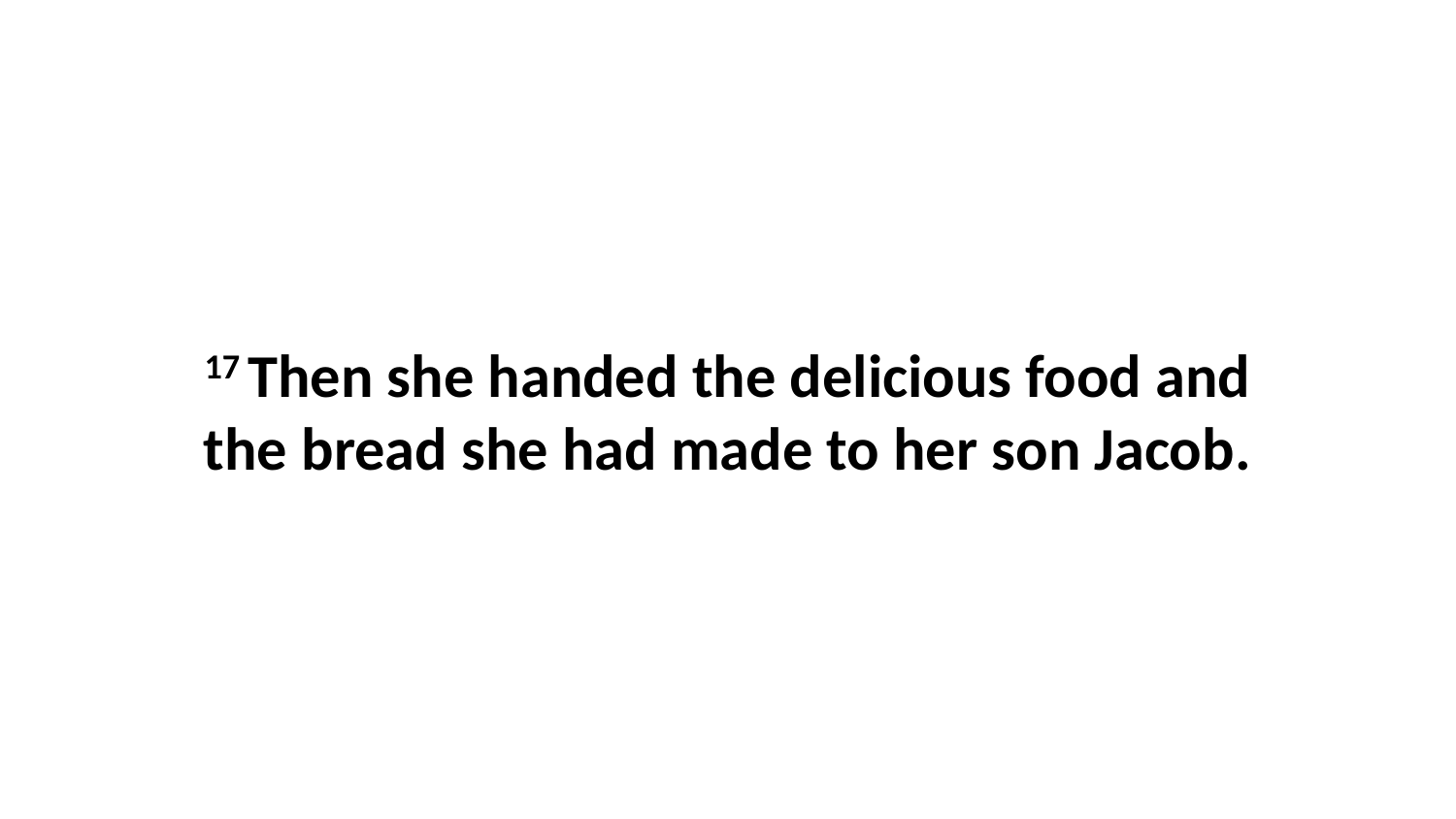

17 Then she handed the delicious food and the bread she had made to her son Jacob.